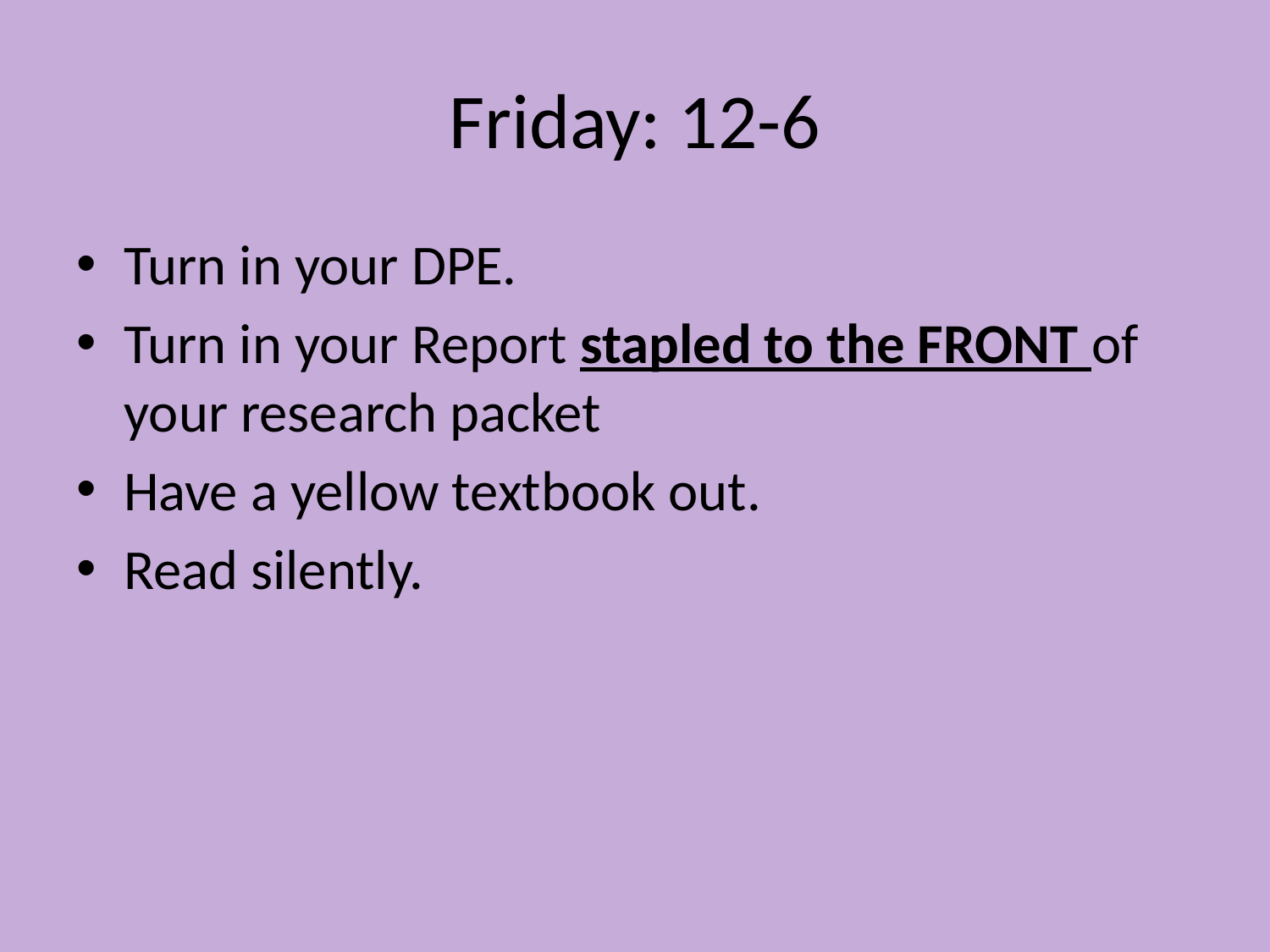

# Friday: 12-6
Turn in your DPE.
Turn in your Report stapled to the FRONT of your research packet
Have a yellow textbook out.
Read silently.